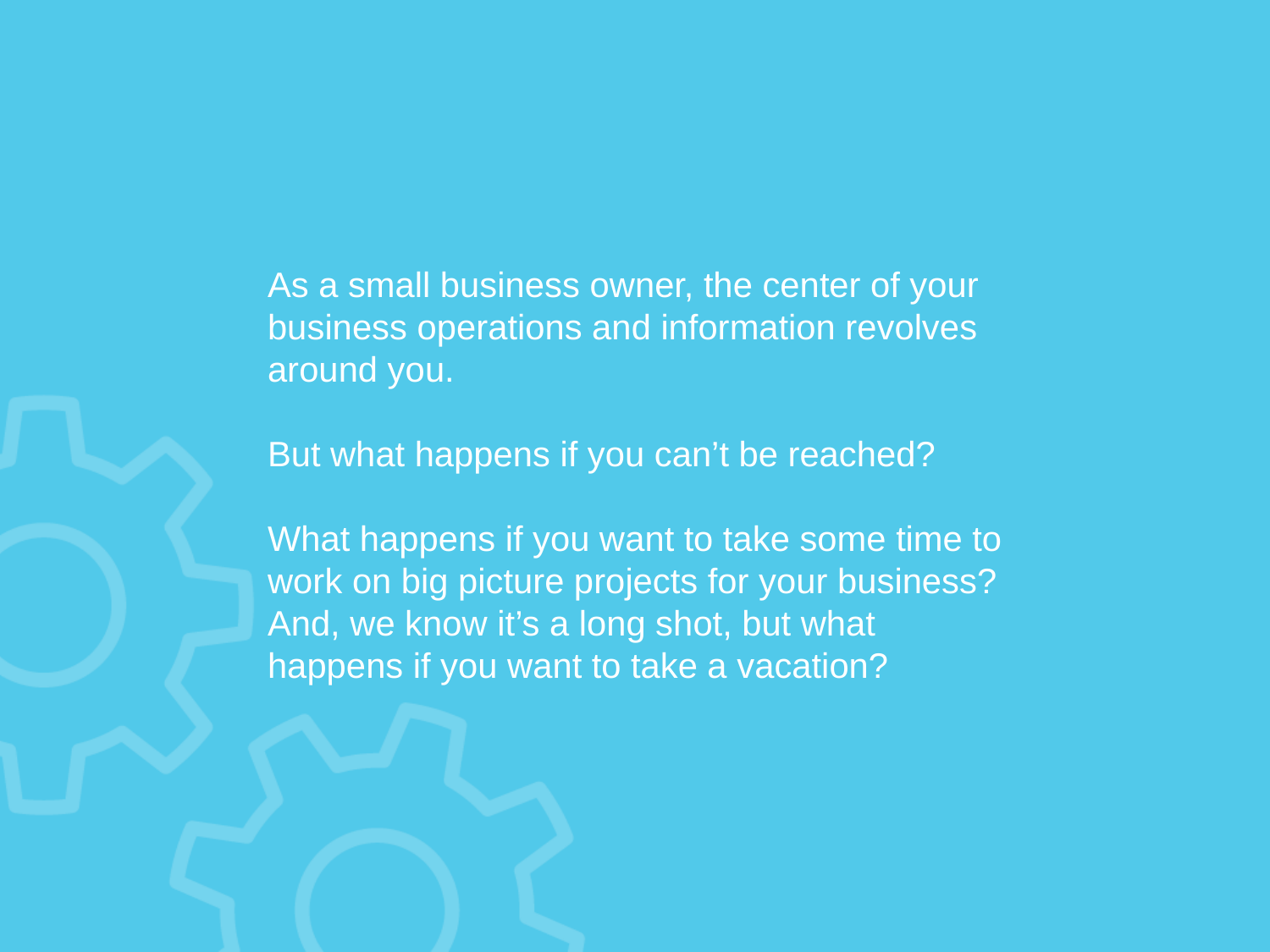

As a small business owner, the center of your business operations and information revolves around you.

But what happens if you can’t be reached?

What happens if you want to take some time to work on big picture projects for your business? And, we know it’s a long shot, but what happens if you want to take a vacation?